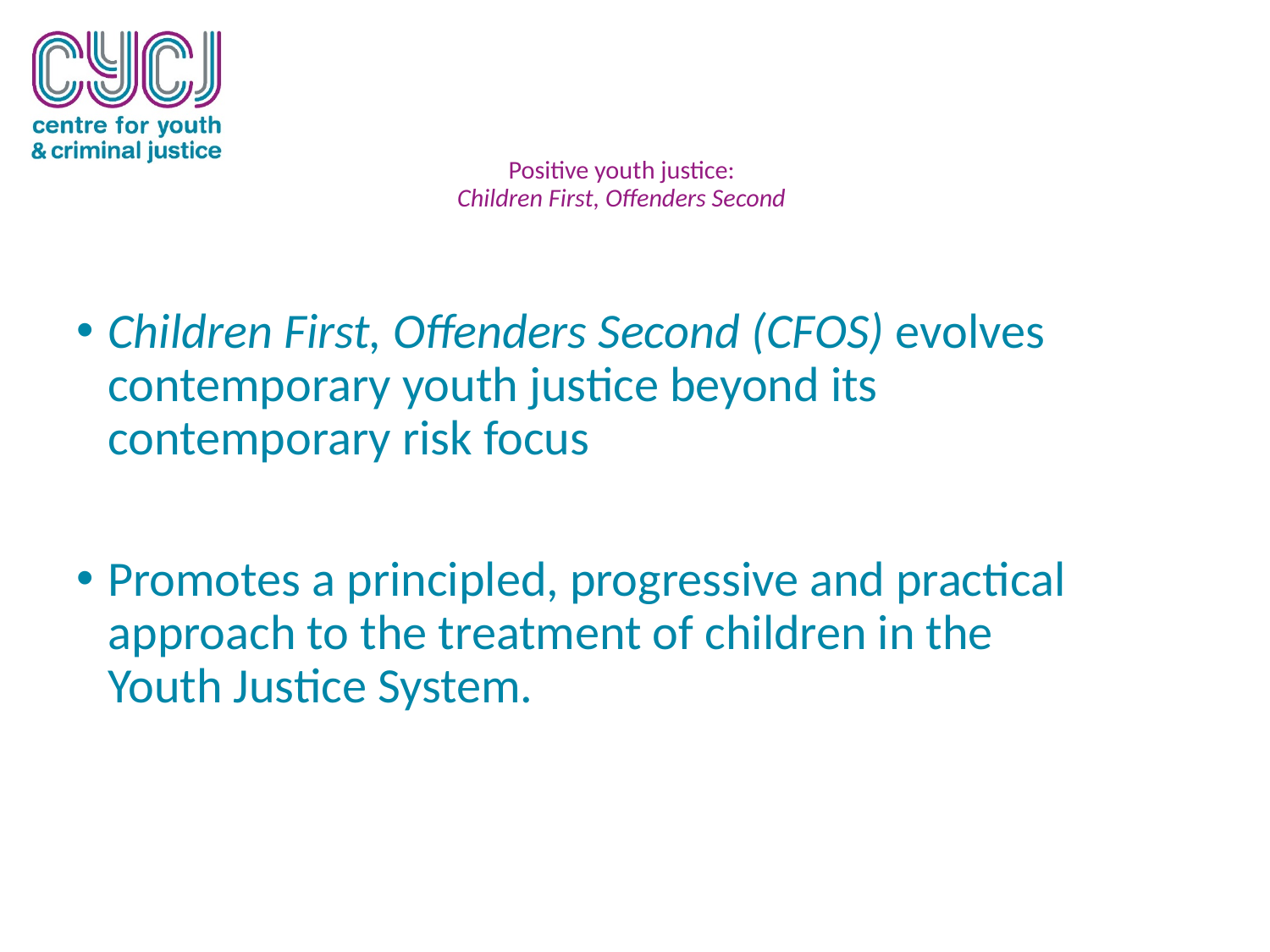

# Positive youth justice: Children First, Offenders Second
Children First, Offenders Second (CFOS) evolves contemporary youth justice beyond its contemporary risk focus

Promotes a principled, progressive and practical approach to the treatment of children in the Youth Justice System.